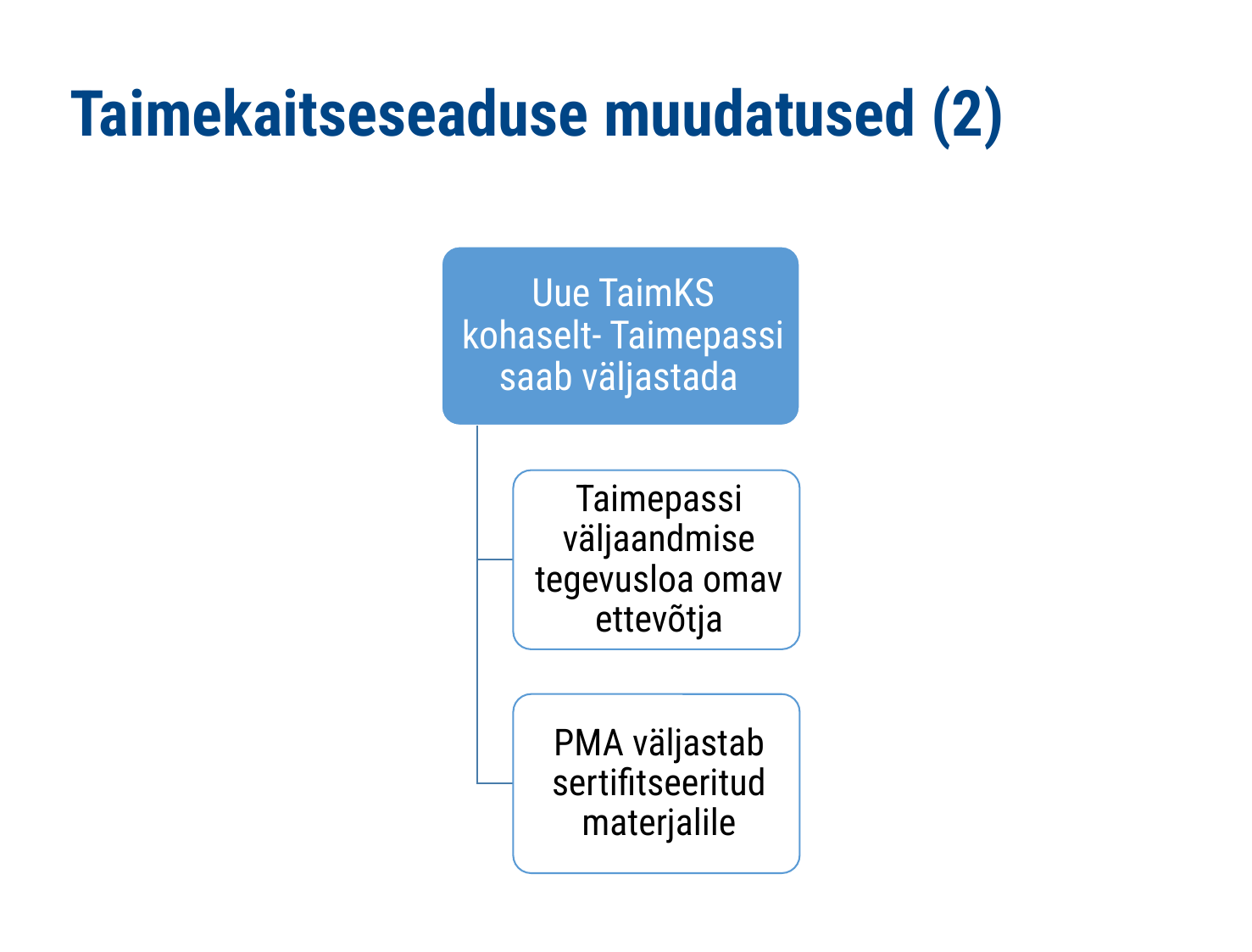

# Taimekaitseseaduse muudatused (2)
Uue TaimKS kohaselt- Taimepassi saab väljastada
Taimepassi väljaandmise tegevusloa omav ettevõtja
PMA väljastab sertifitseeritud materjalile